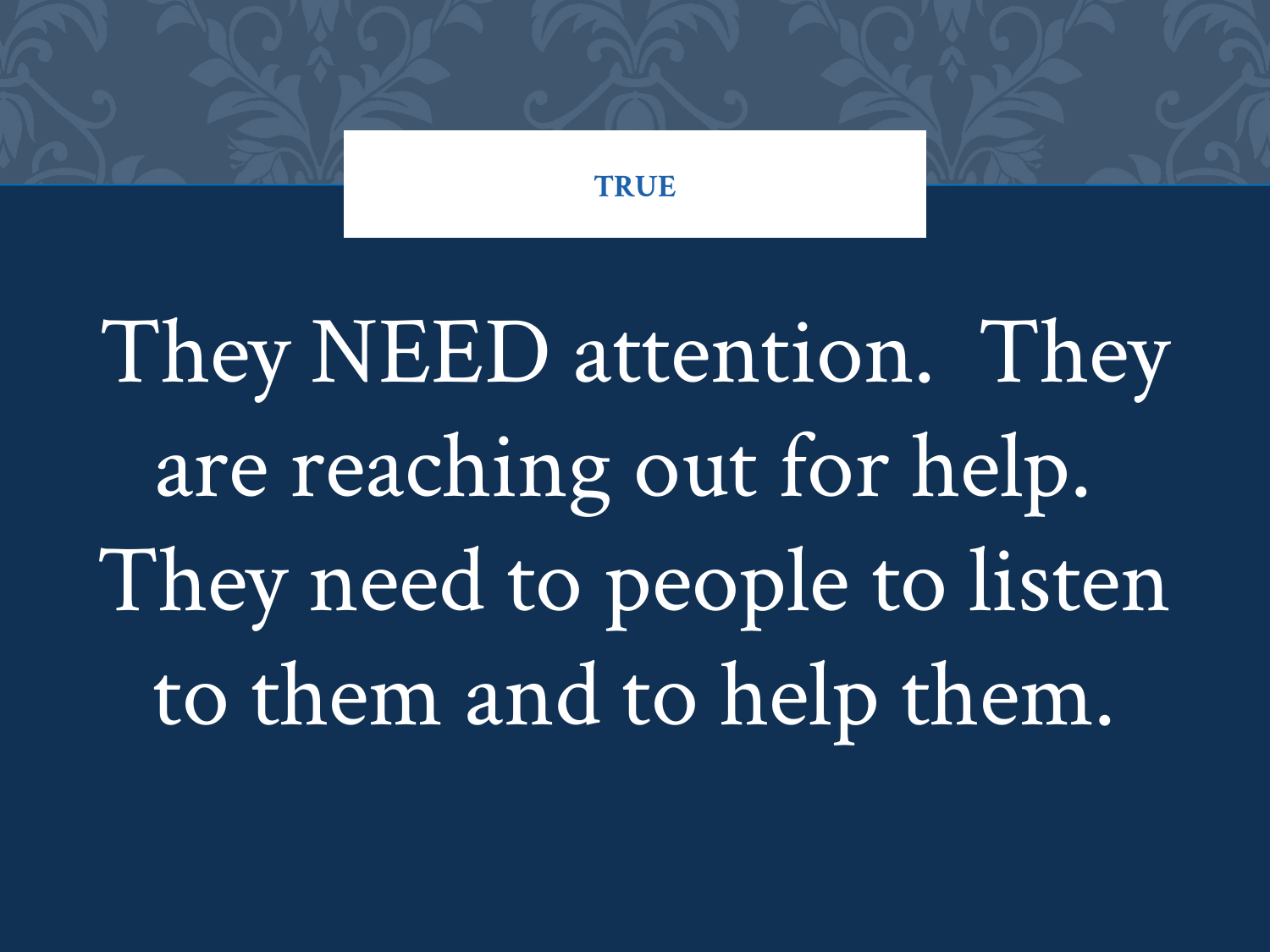

# TRUE
They NEED attention.  They are reaching out for help.  They need to people to listen to them and to help them.